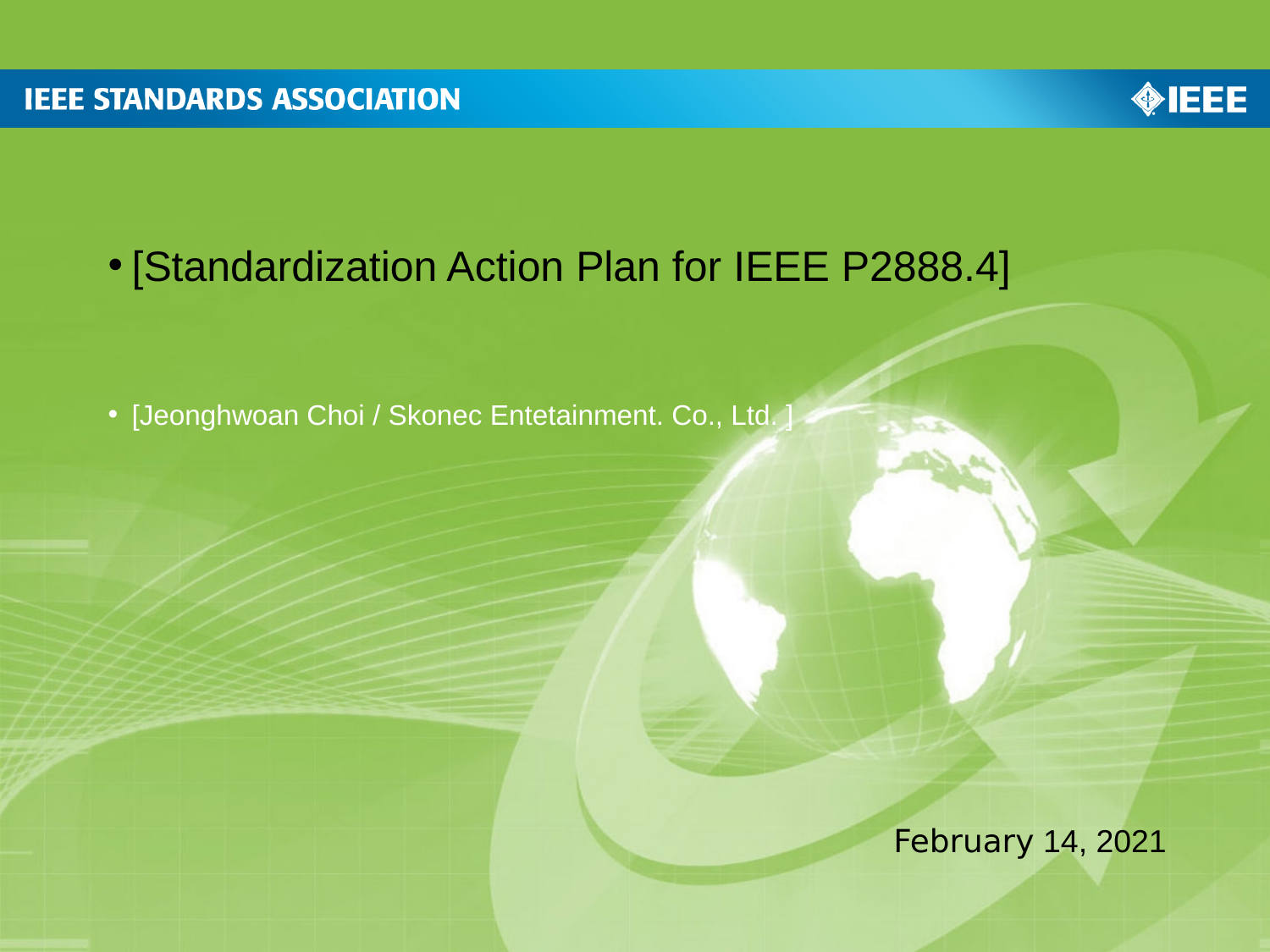

[Standardization Action Plan for IEEE P2888.4]
[Jeonghwoan Choi / Skonec Entetainment. Co., Ltd. ]
February 14, 2021